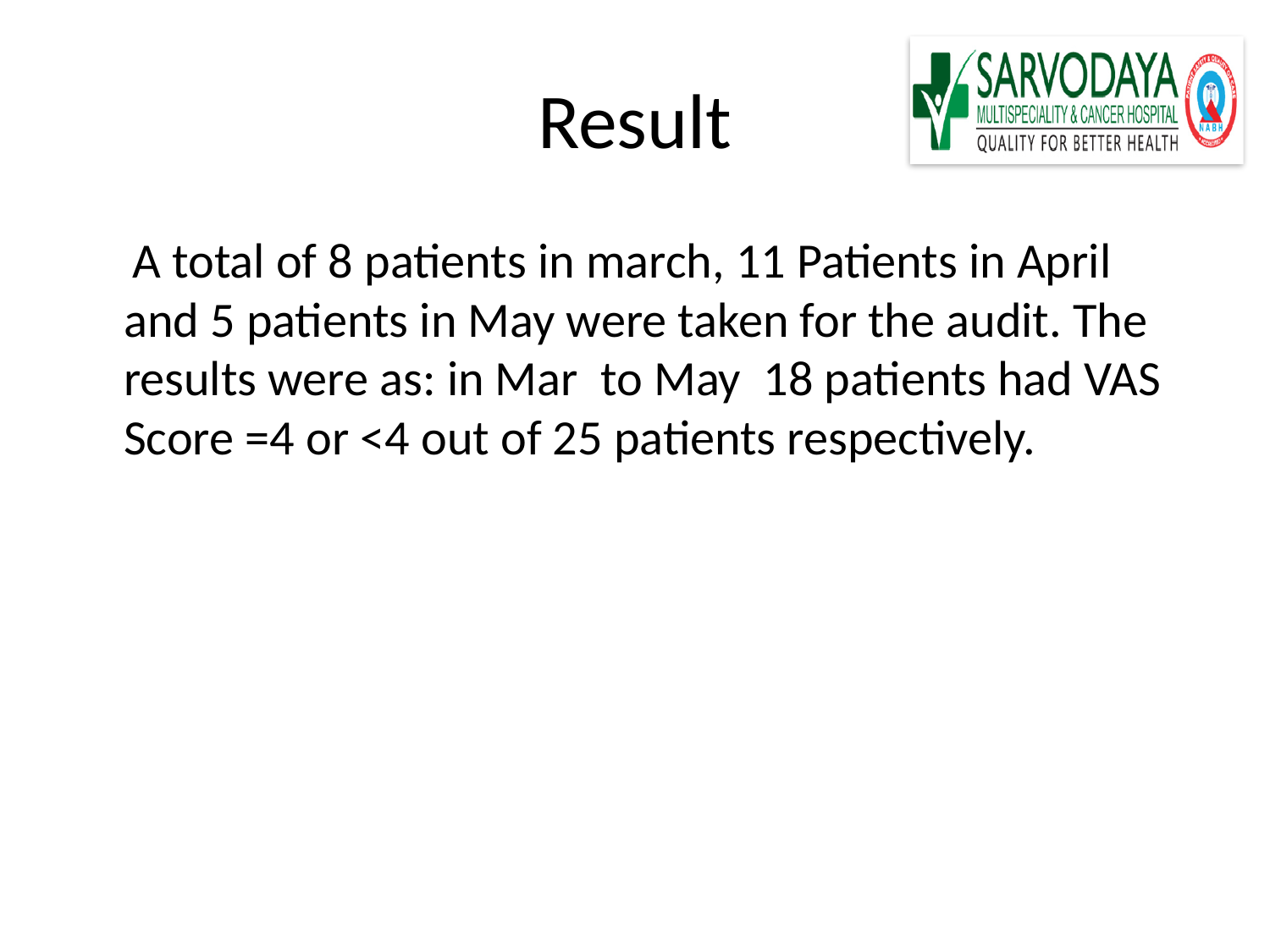

# Result
       A total of 8 patients in march, 11 Patients in April and 5 patients in May were taken for the audit. The results were as: in Mar  to May  18 patients had VAS Score =4 or <4 out of 25 patients respectively.